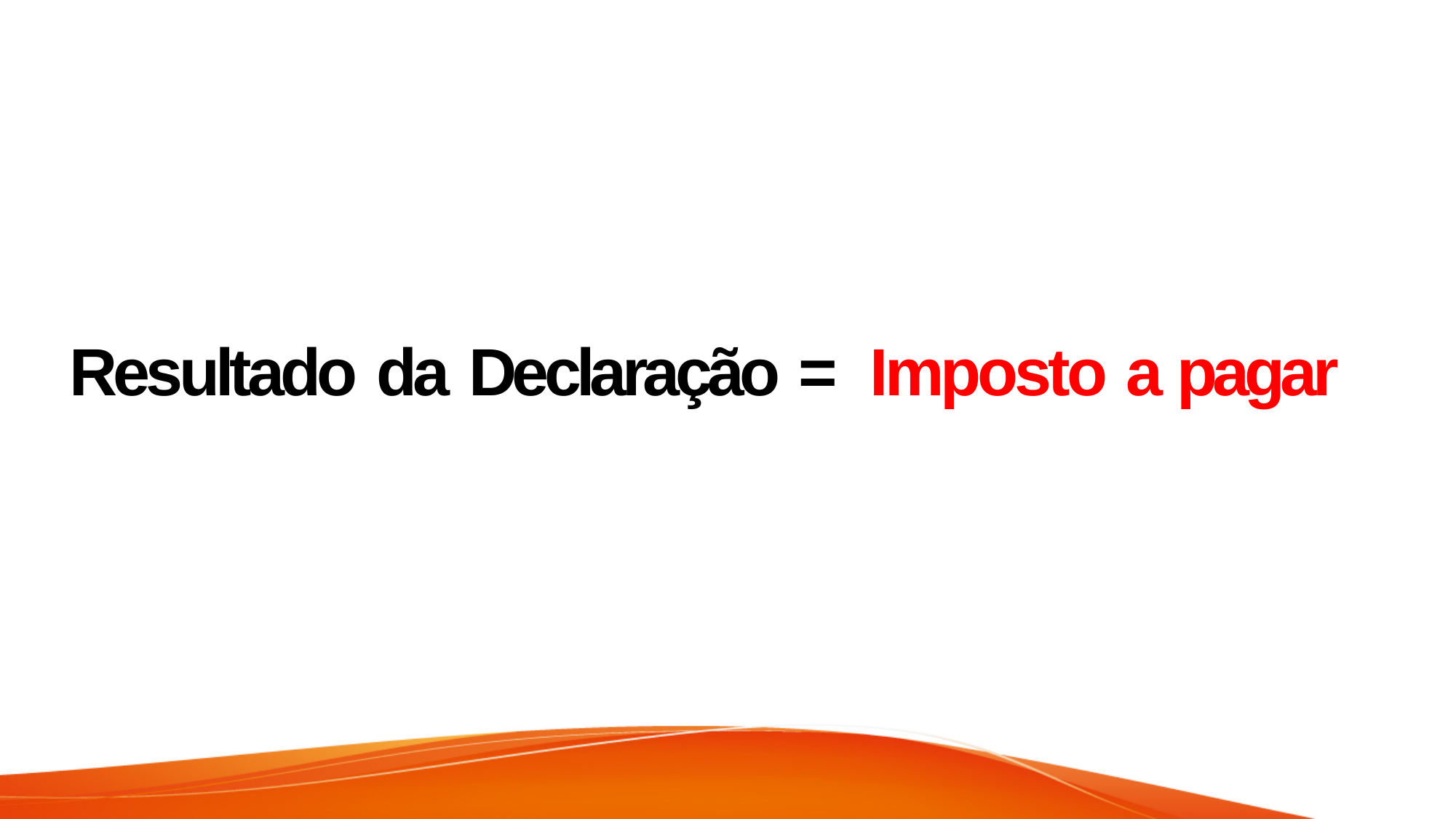

Resultado da Declaração =  Imposto a pagar